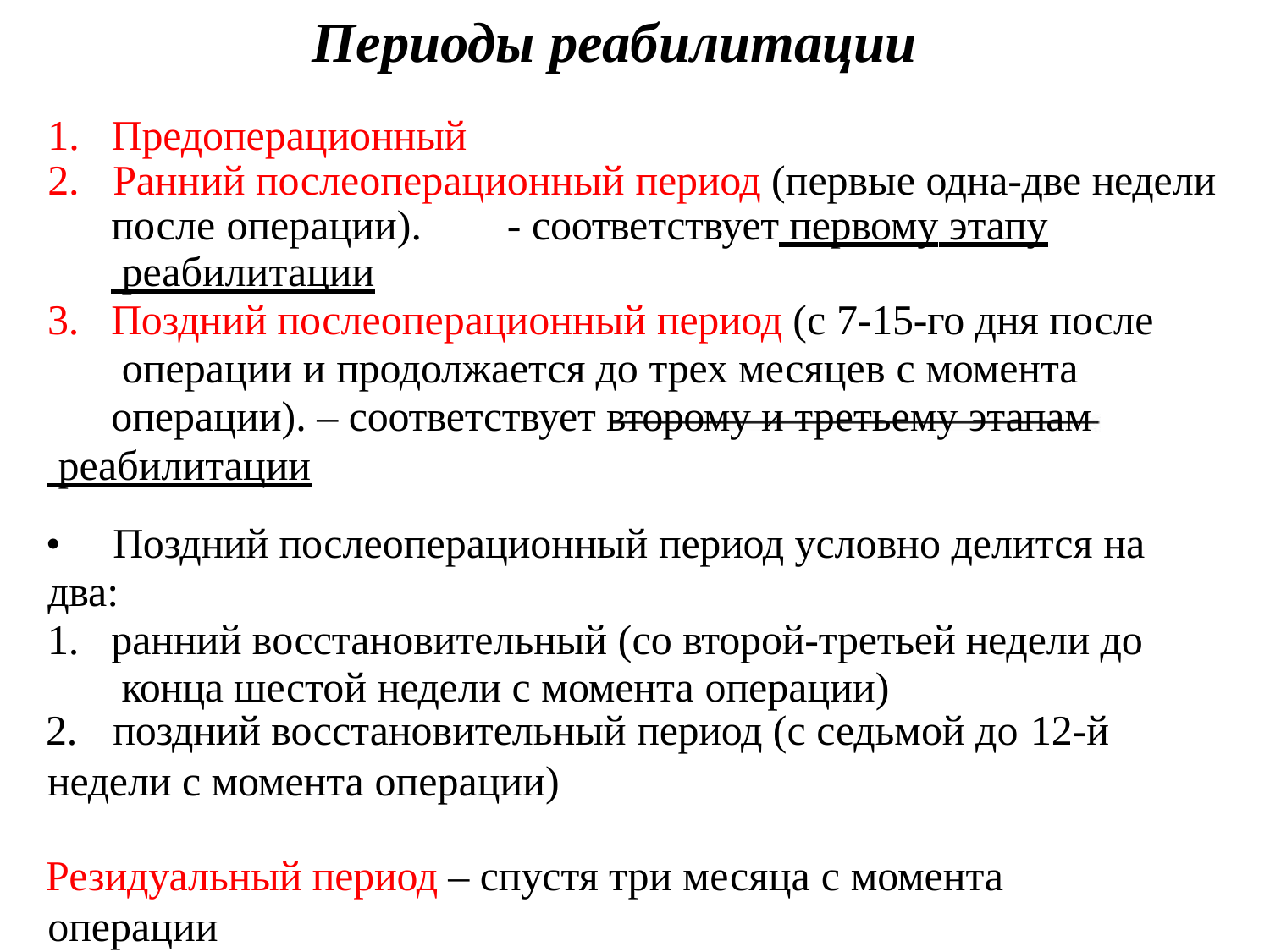

# Периоды реабилитации
1.	Предоперационный
2.	Ранний послеоперационный период (первые одна-две недели
после операции).	- соответствует первому этапу
 реабилитации
3.	Поздний послеоперационный период (с 7-15-го дня после  операции и продолжается до трех месяцев с момента  операции). – соответствует второму и третьему этапам
 реабилитации
•	Поздний послеоперационный период условно делится на два:
1.	ранний восстановительный (со второй-третьей недели до  конца шестой недели с момента операции)
2.	поздний восстановительный период (с седьмой до 12-й
недели с момента операции)

Резидуальный период – спустя три месяца с момента операции